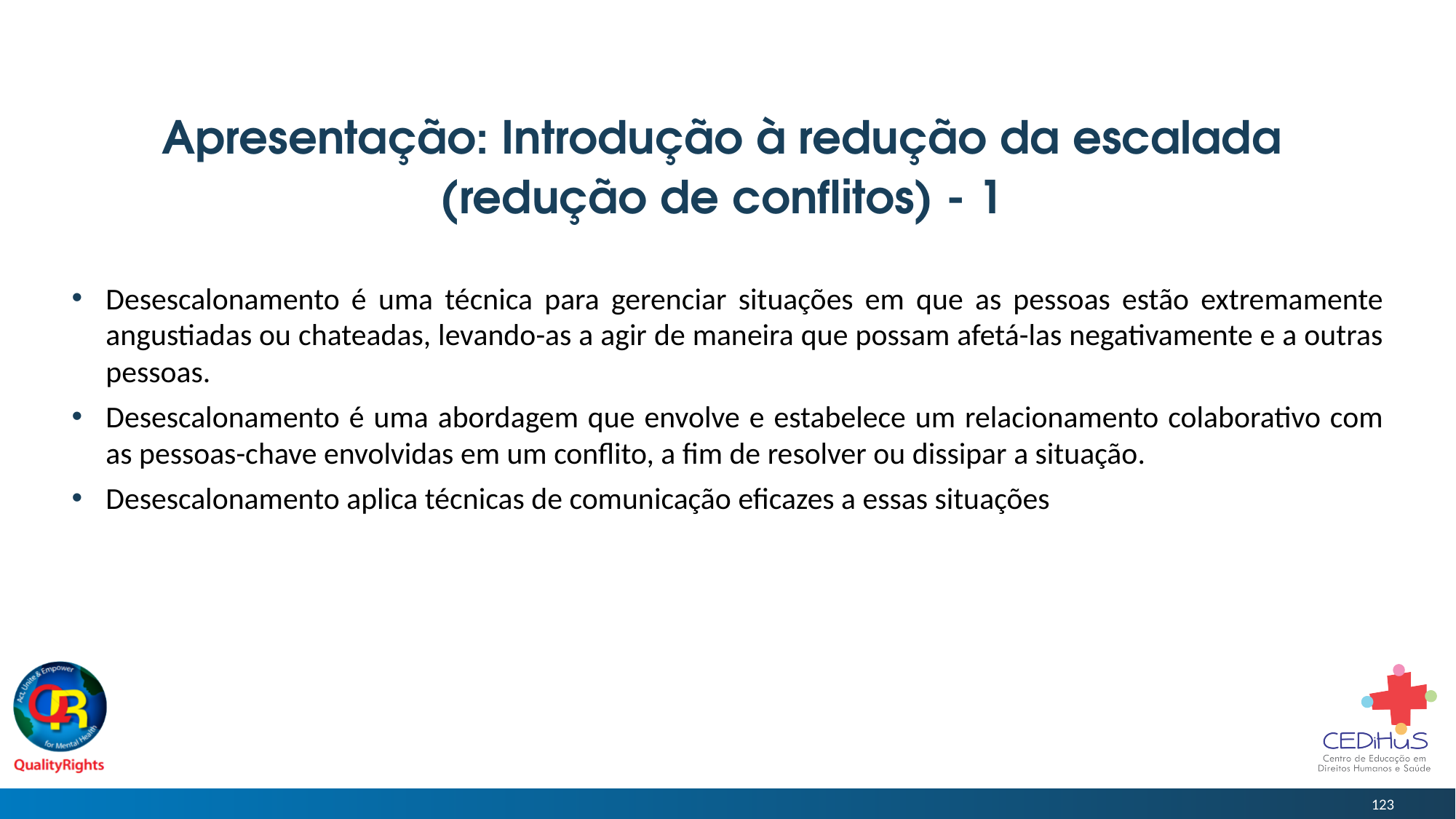

# Apresentação: Introdução à redução da escalada (redução de conflitos) - 1
Desescalonamento é uma técnica para gerenciar situações em que as pessoas estão extremamente angustiadas ou chateadas, levando-as a agir de maneira que possam afetá-las negativamente e a outras pessoas.
Desescalonamento é uma abordagem que envolve e estabelece um relacionamento colaborativo com as pessoas-chave envolvidas em um conflito, a fim de resolver ou dissipar a situação.
Desescalonamento aplica técnicas de comunicação eficazes a essas situações